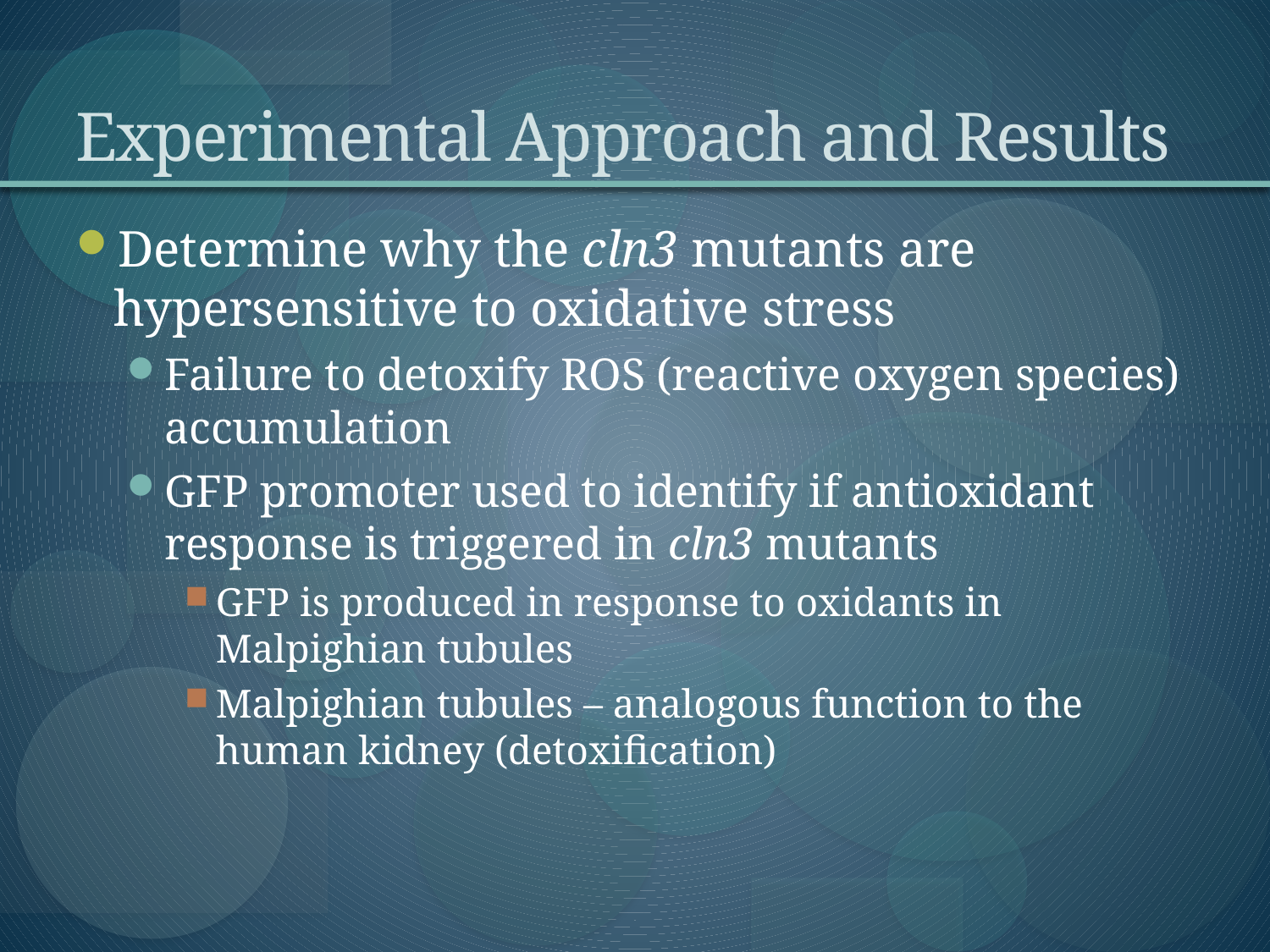

# Experimental Approach and Results
Determine why the cln3 mutants are hypersensitive to oxidative stress
Failure to detoxify ROS (reactive oxygen species) accumulation
GFP promoter used to identify if antioxidant response is triggered in cln3 mutants
GFP is produced in response to oxidants in Malpighian tubules
Malpighian tubules – analogous function to the human kidney (detoxification)